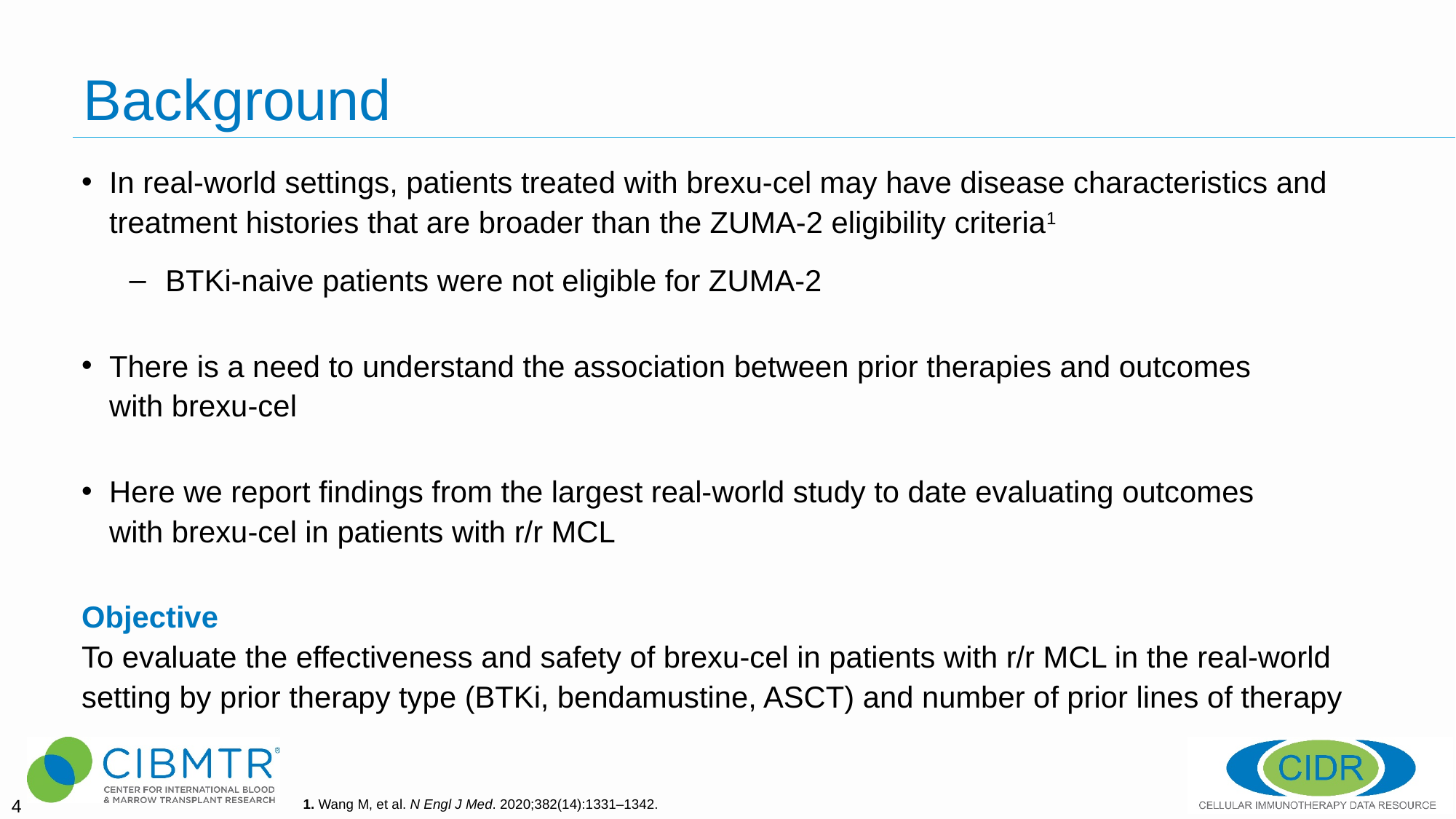

# Background
In real-world settings, patients treated with brexu-cel may have disease characteristics and treatment histories that are broader than the ZUMA-2 eligibility criteria1
 BTKi-naive patients were not eligible for ZUMA-2
There is a need to understand the association between prior therapies and outcomes
with brexu-cel
Here we report findings from the largest real-world study to date evaluating outcomes
with brexu-cel in patients with r/r MCL
Objective
To evaluate the effectiveness and safety of brexu-cel in patients with r/r MCL in the real-world
setting by prior therapy type (BTKi, bendamustine, ASCT) and number of prior lines of therapy
1. Wang M, et al. N Engl J Med. 2020;382(14):1331–1342.